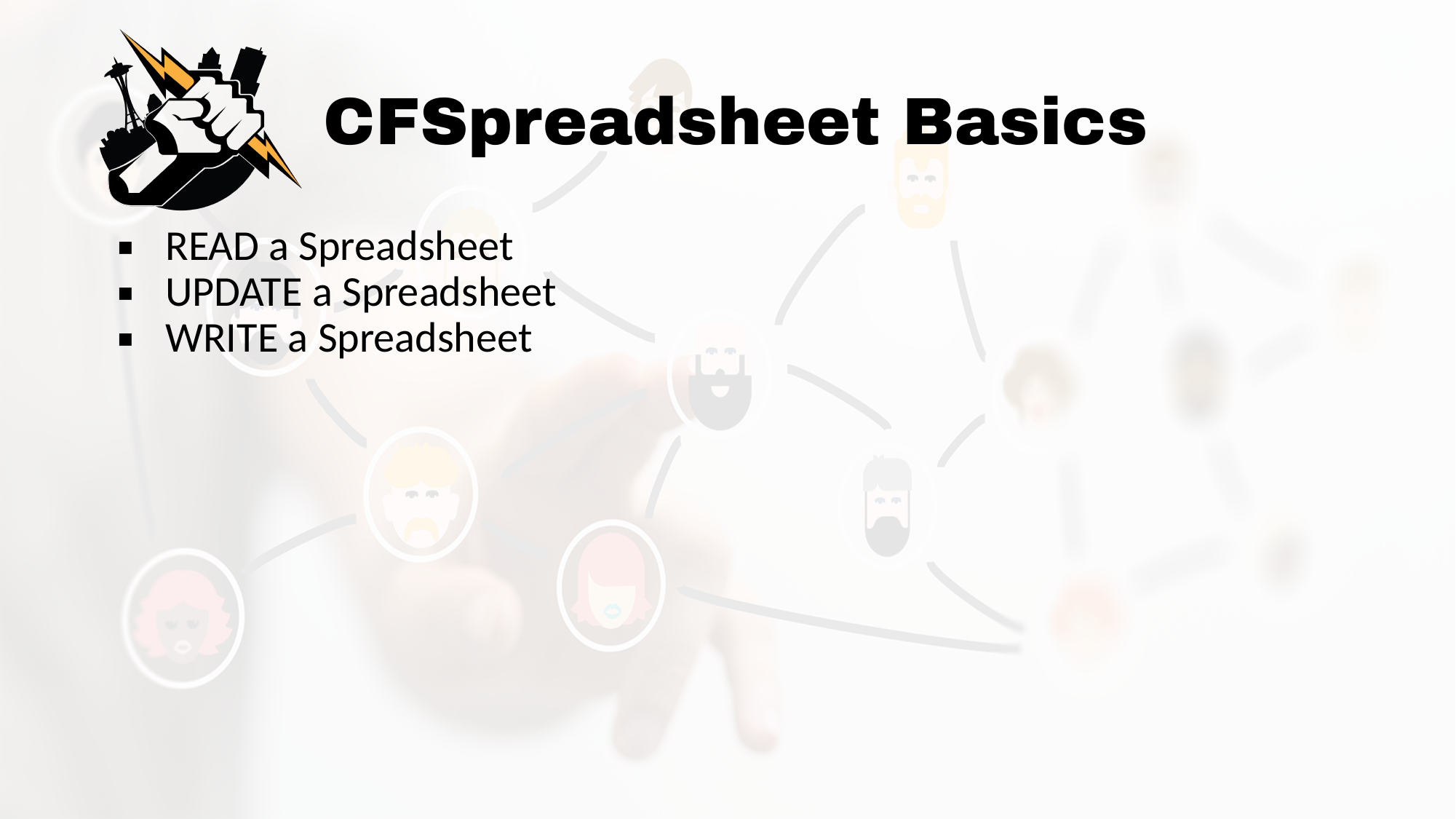

# CFSpreadsheet Basics
READ a Spreadsheet
UPDATE a Spreadsheet
WRITE a Spreadsheet